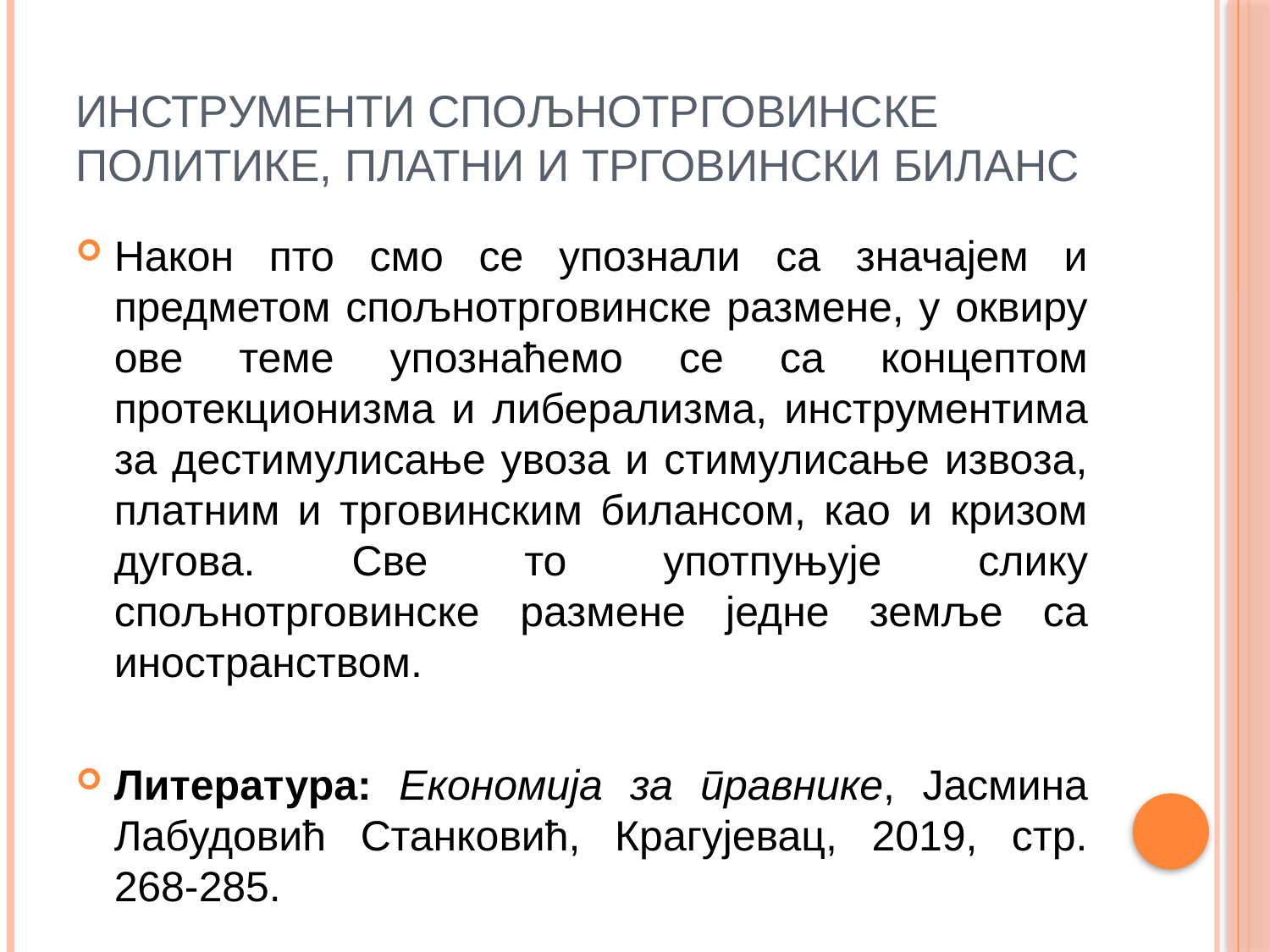

# Инструменти спољнотрговинске политике, платни и трговински биланс
Након пто смо се упознали са значајем и предметом спољнотрговинске размене, у оквиру ове теме упознаћемо се са концептом протекционизма и либерализма, инструментима за дестимулисање увоза и стимулисање извоза, платним и трговинским билансом, као и кризом дугова. Све то употпуњује слику спољнотрговинске размене једне земље са иностранством.

Литература: Економија за правнике, Јасмина Лабудовић Станковић, Крагујевац, 2019, стр. 268-285.